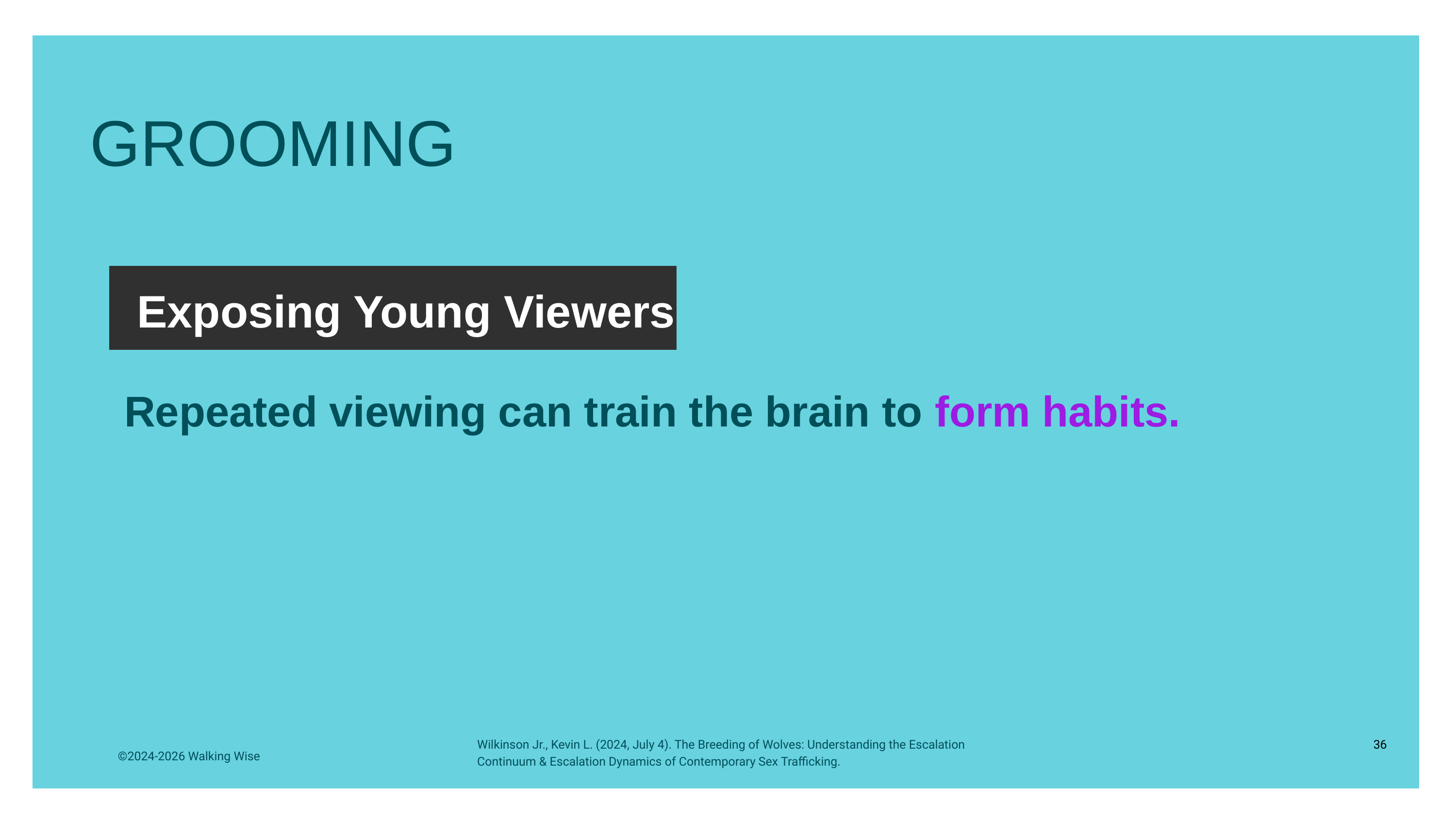

LESSON PLANS
GROOMING

 Exposing Young Viewers
Repeated viewing can train the brain to form habits.
Wilkinson Jr., Kevin L. (2024, July 4). The Breeding of Wolves: Understanding the Escalation
Continuum & Escalation Dynamics of Contemporary Sex Trafficking.
36
©2024-2026 Walking Wise
3